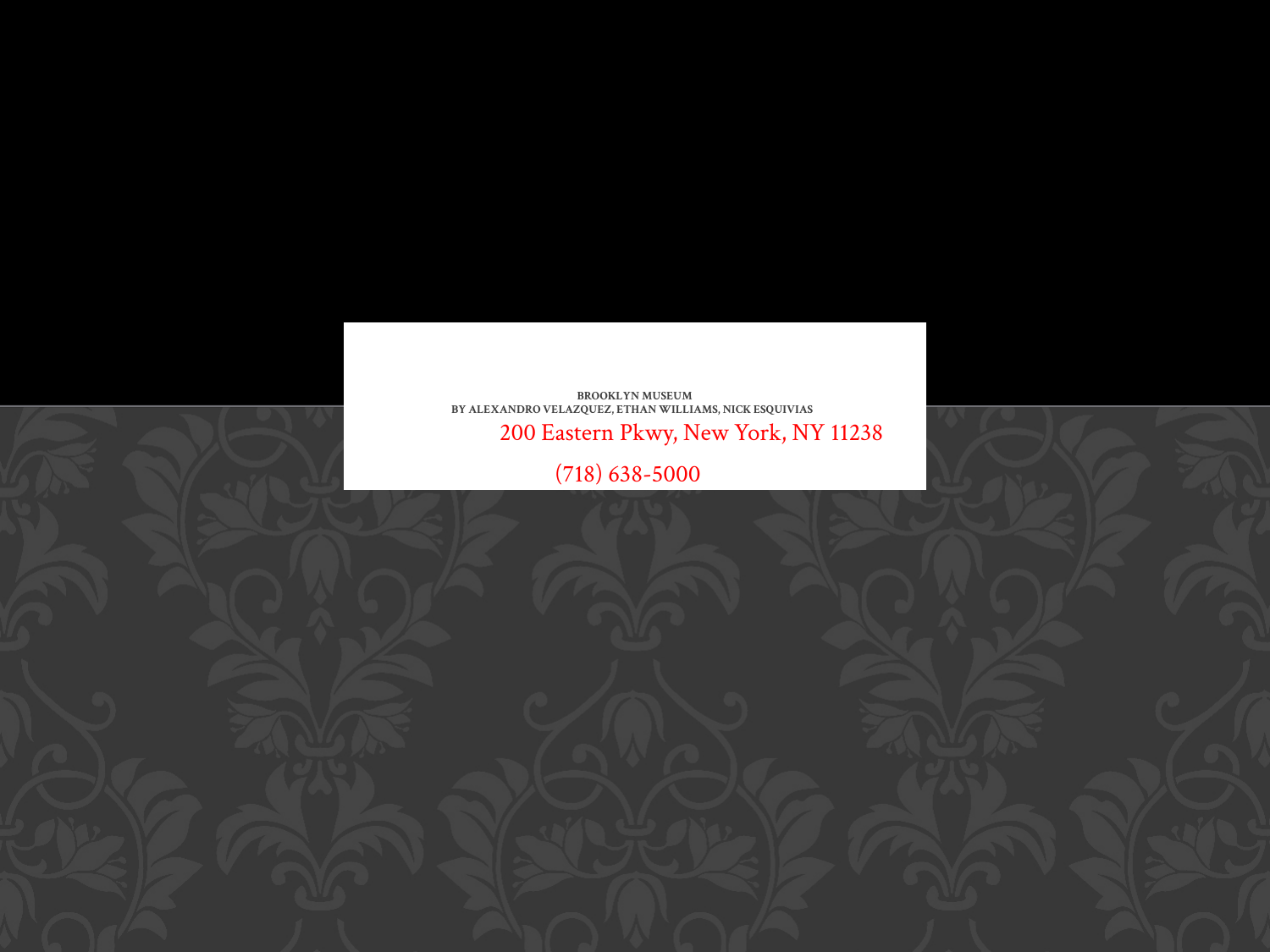

# Brooklyn Museum by Alexandro Velazquez, Ethan Williams, Nick Esquivias
	200 Eastern Pkwy, New York, NY 11238
(718) 638-5000